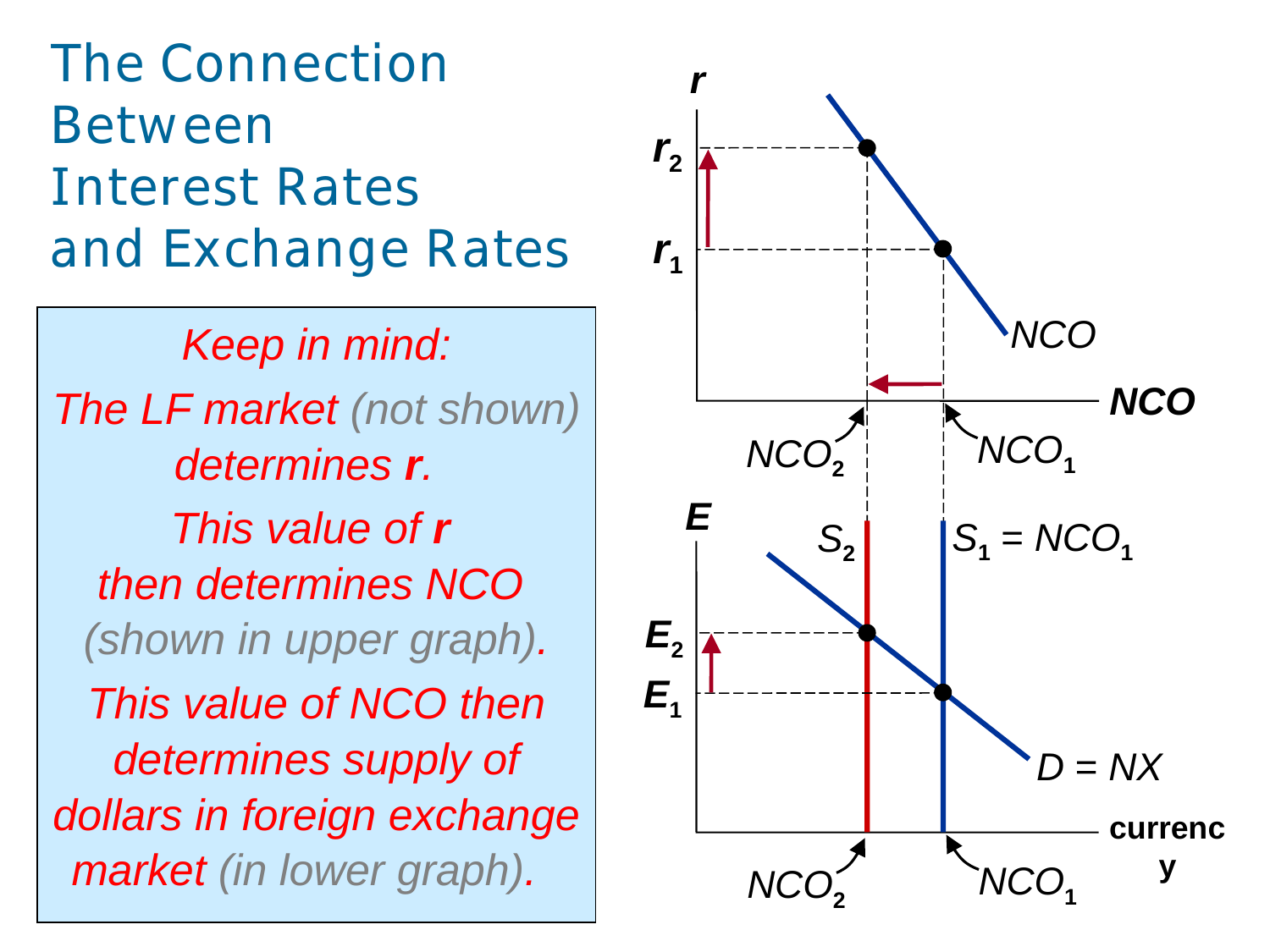

The Connection Between
Interest Rates
and Exchange Rates
0
r

NCO

NCO
r2

NCO2

r1

S1 = NCO1
Anything that increases r
will reduce NCO
and the supply of dollars in the foreign exchange market.
Result:
The real exchange rate appreciates.
Keep in mind:
The LF market (not shown) determines r.
This value of r
then determines NCO
(shown in upper graph).
This value of NCO then determines supply of dollars in foreign exchange market (in lower graph).

NCO1

S2

E

currency

D = NX
E2

E1

NCO1

NCO2